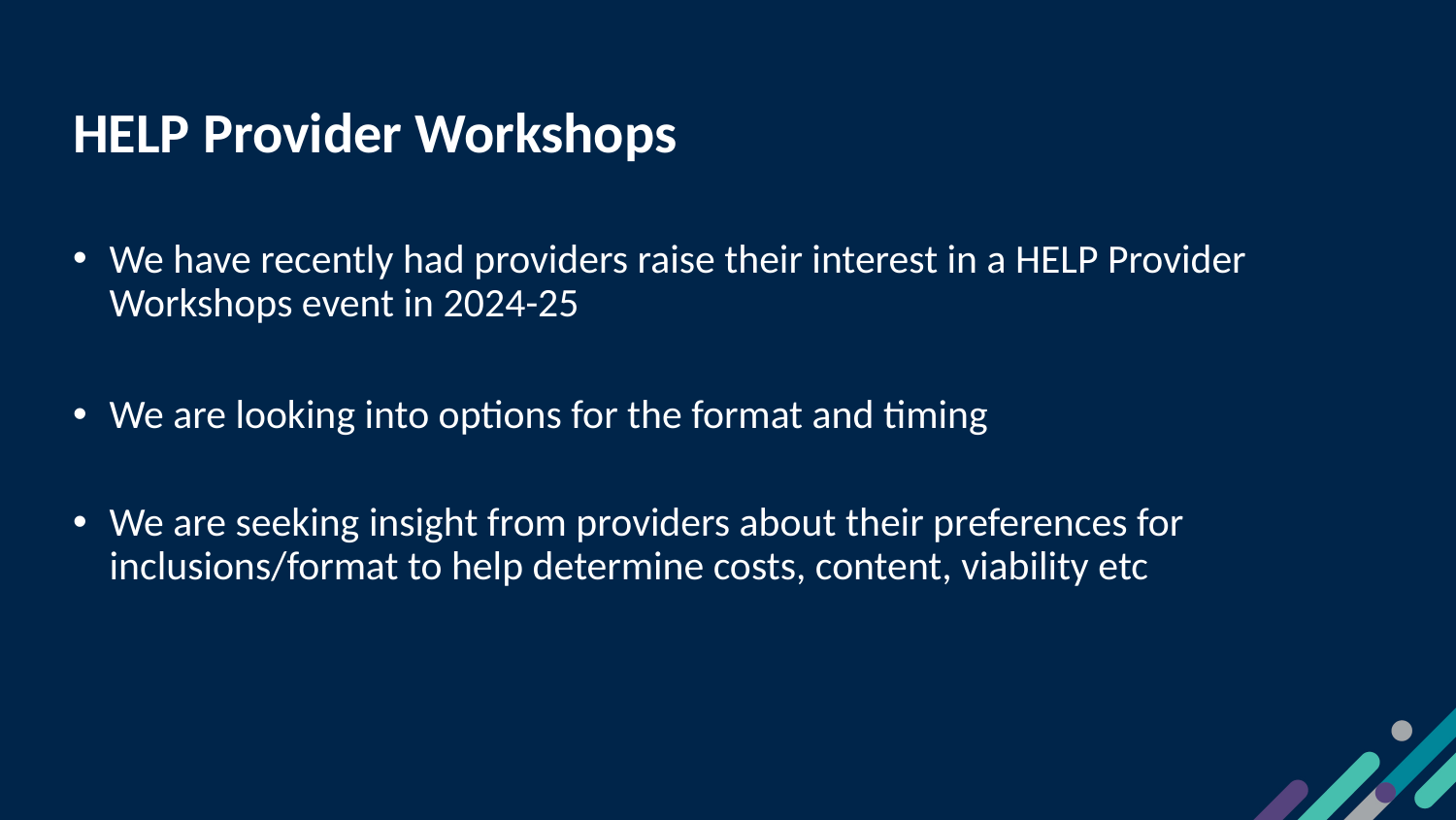

# HELP Provider Workshops
We have recently had providers raise their interest in a HELP Provider Workshops event in 2024-25
We are looking into options for the format and timing
We are seeking insight from providers about their preferences for inclusions/format to help determine costs, content, viability etc